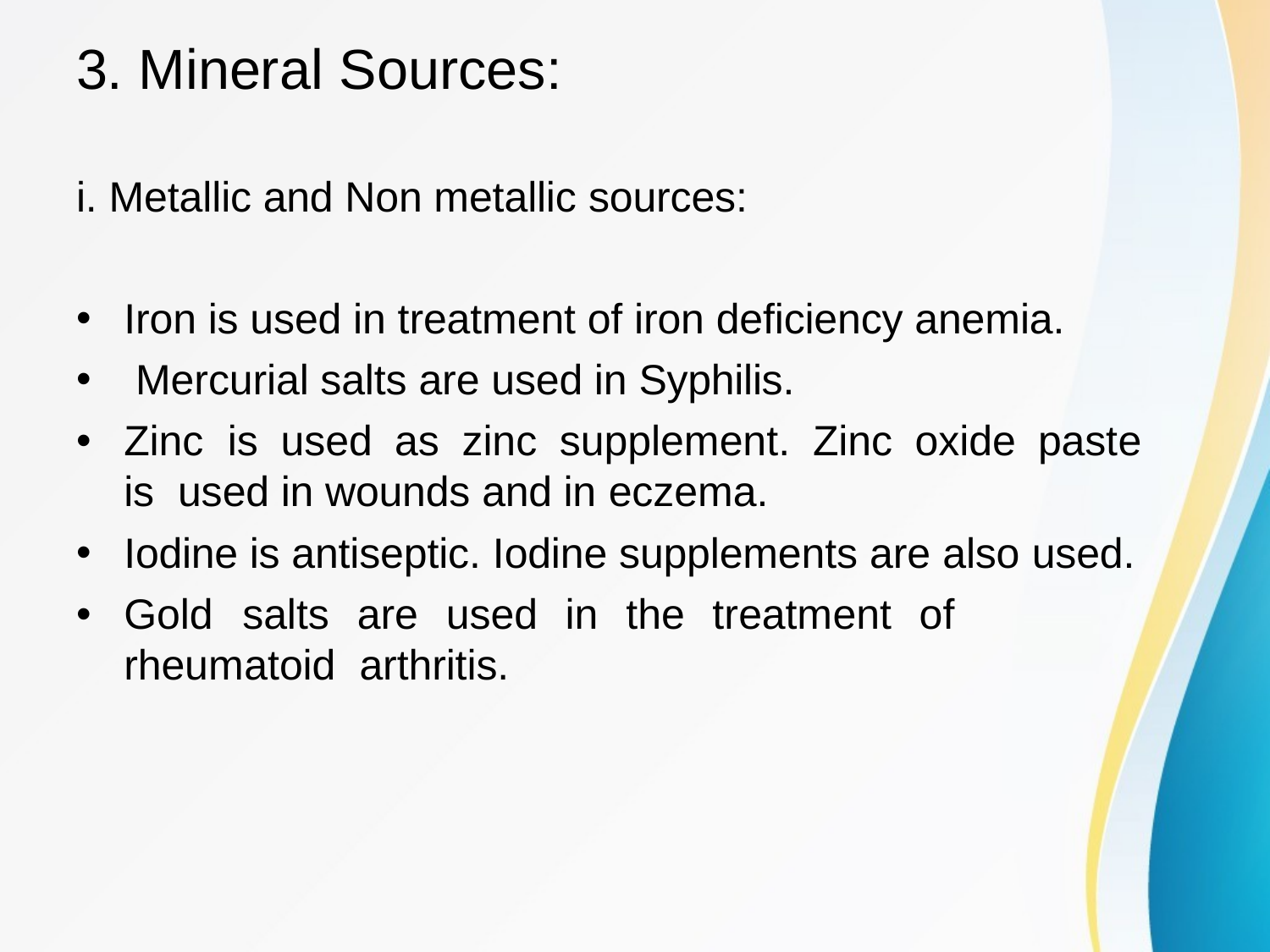

# 3. Mineral Sources:
i. Metallic and Non metallic sources:
•
•
•
Iron is used in treatment of iron deficiency anemia.  Mercurial salts are used in Syphilis.
Zinc	is	used	as	zinc	supplement.	Zinc	oxide	paste	is  used in wounds and in eczema.
Iodine is antiseptic. Iodine supplements are also used.
Gold	salts	are	used	in	the	treatment	of	rheumatoid  arthritis.
•
•